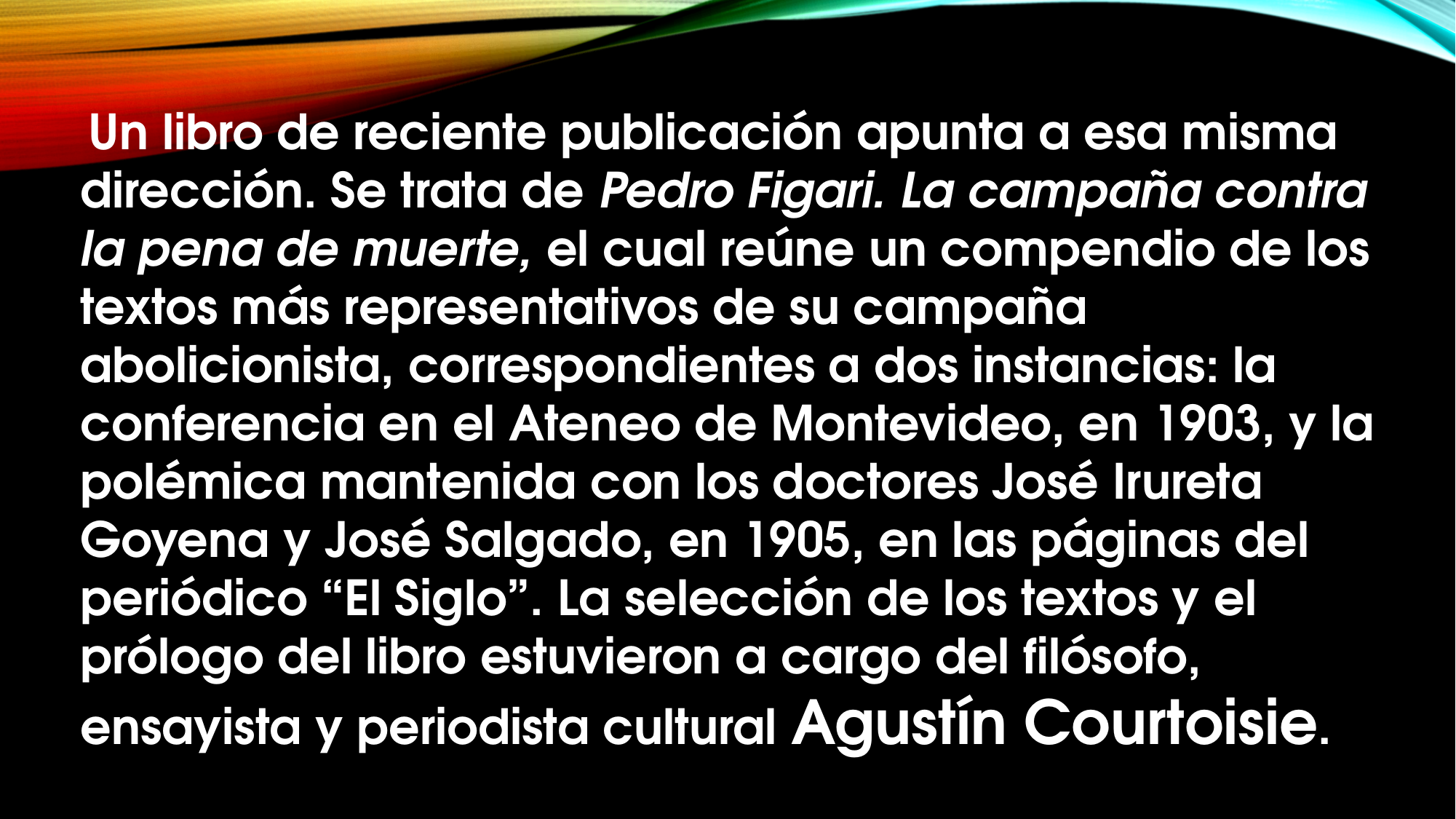

Un libro de reciente publicación apunta a esa misma dirección. Se trata de Pedro Figari. La campaña contra la pena de muerte, el cual reúne un compendio de los textos más representativos de su campaña abolicionista, correspondientes a dos instancias: la conferencia en el Ateneo de Montevideo, en 1903, y la polémica mantenida con los doctores José Irureta Goyena y José Salgado, en 1905, en las páginas del periódico “El Siglo”. La selección de los textos y el prólogo del libro estuvieron a cargo del filósofo, ensayista y periodista cultural Agustín Courtoisie.